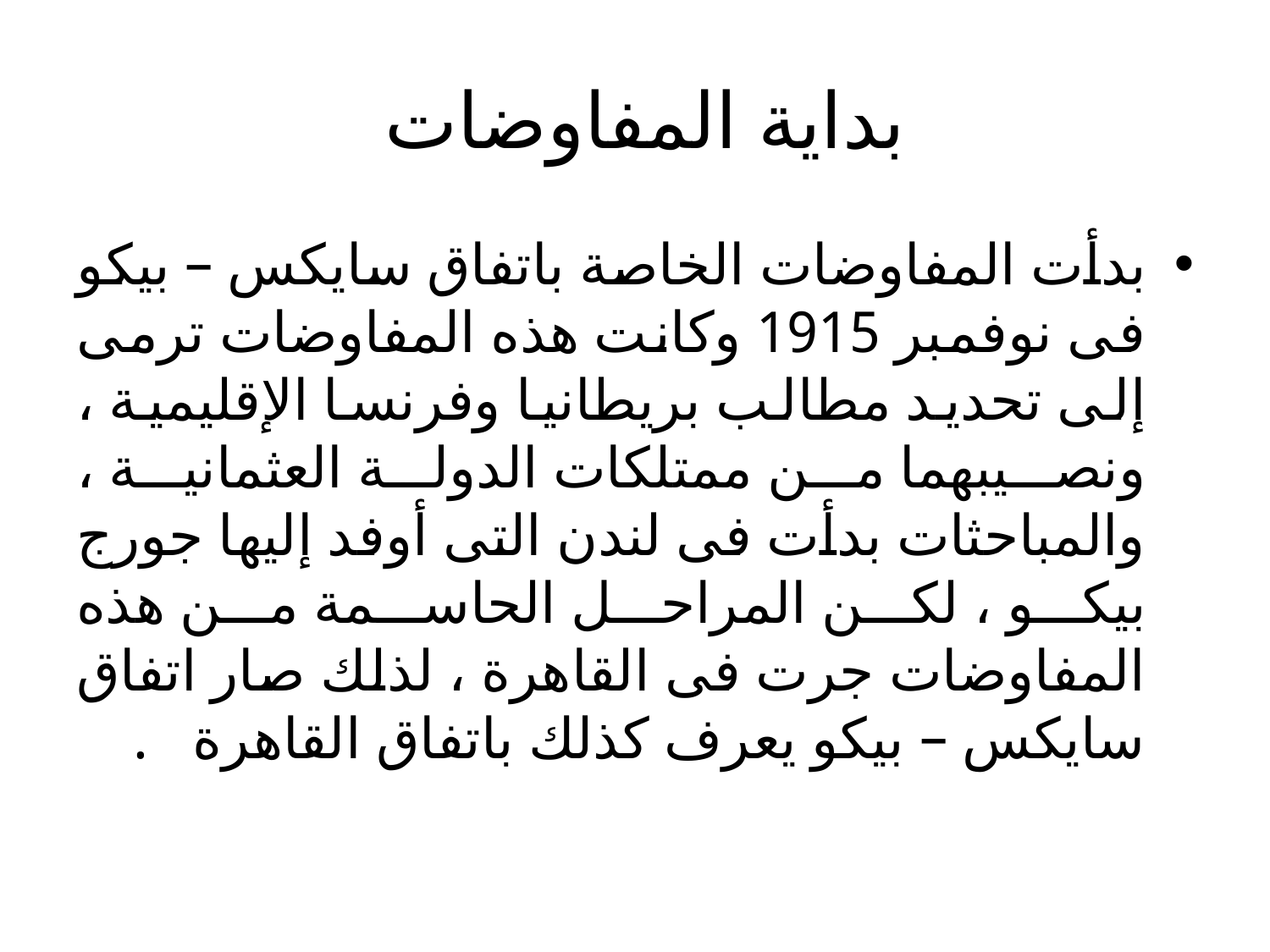

# بداية المفاوضات
بدأت المفاوضات الخاصة باتفاق سايكس – بيكو فى نوفمبر 1915 وكانت هذه المفاوضات ترمى إلى تحديد مطالب بريطانيا وفرنسا الإقليمية ، ونصيبهما من ممتلكات الدولة العثمانية ، والمباحثات بدأت فى لندن التى أوفد إليها جورج بيكو ، لكن المراحل الحاسمة من هذه المفاوضات جرت فى القاهرة ، لذلك صار اتفاق سايكس – بيكو يعرف كذلك باتفاق القاهرة   .